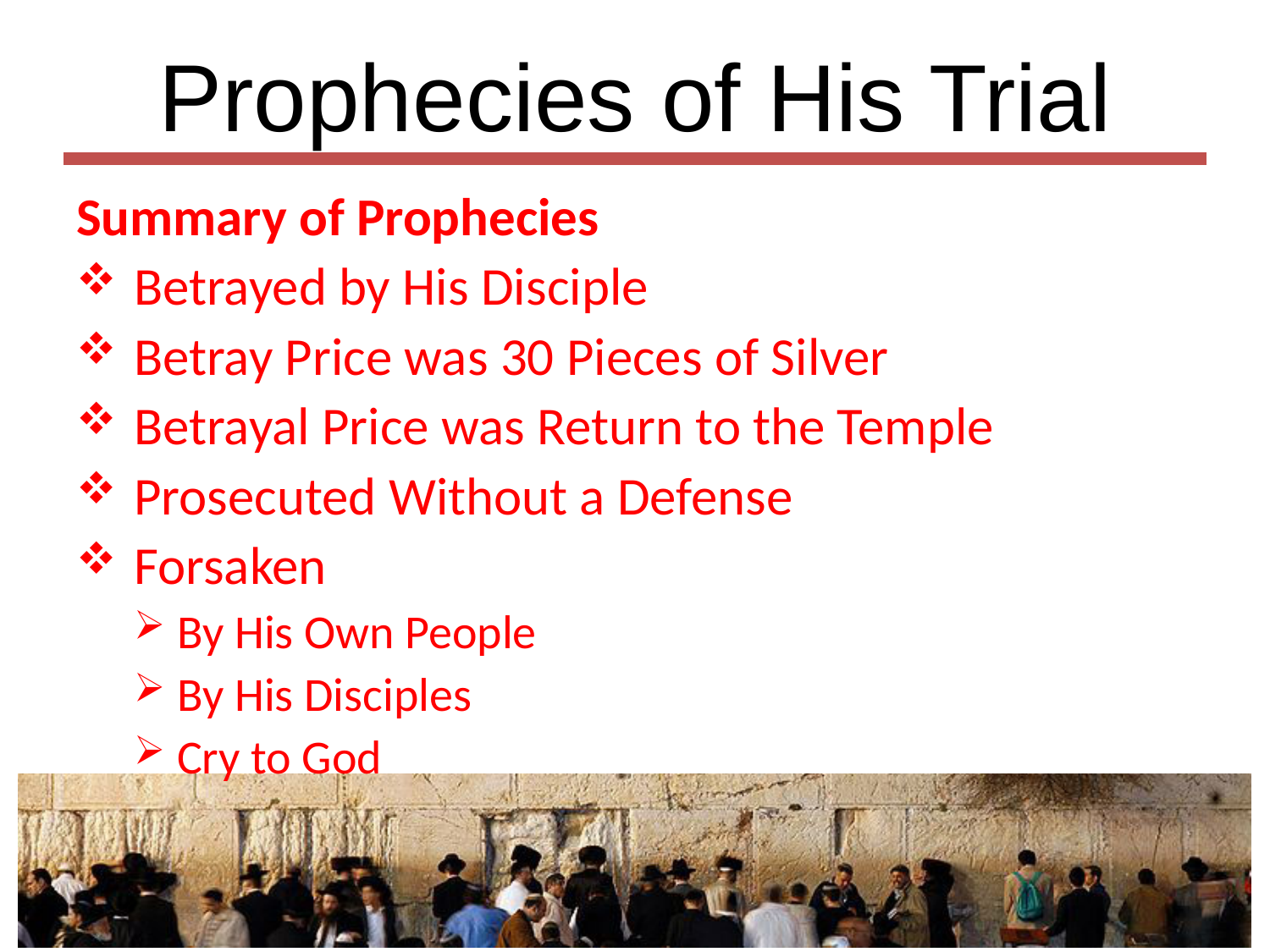

# Prophecies of His Trial
Summary of Prophecies
Betrayed by His Disciple
Betray Price was 30 Pieces of Silver
Betrayal Price was Return to the Temple
Prosecuted Without a Defense
Forsaken
By His Own People
By His Disciples
Cry to God